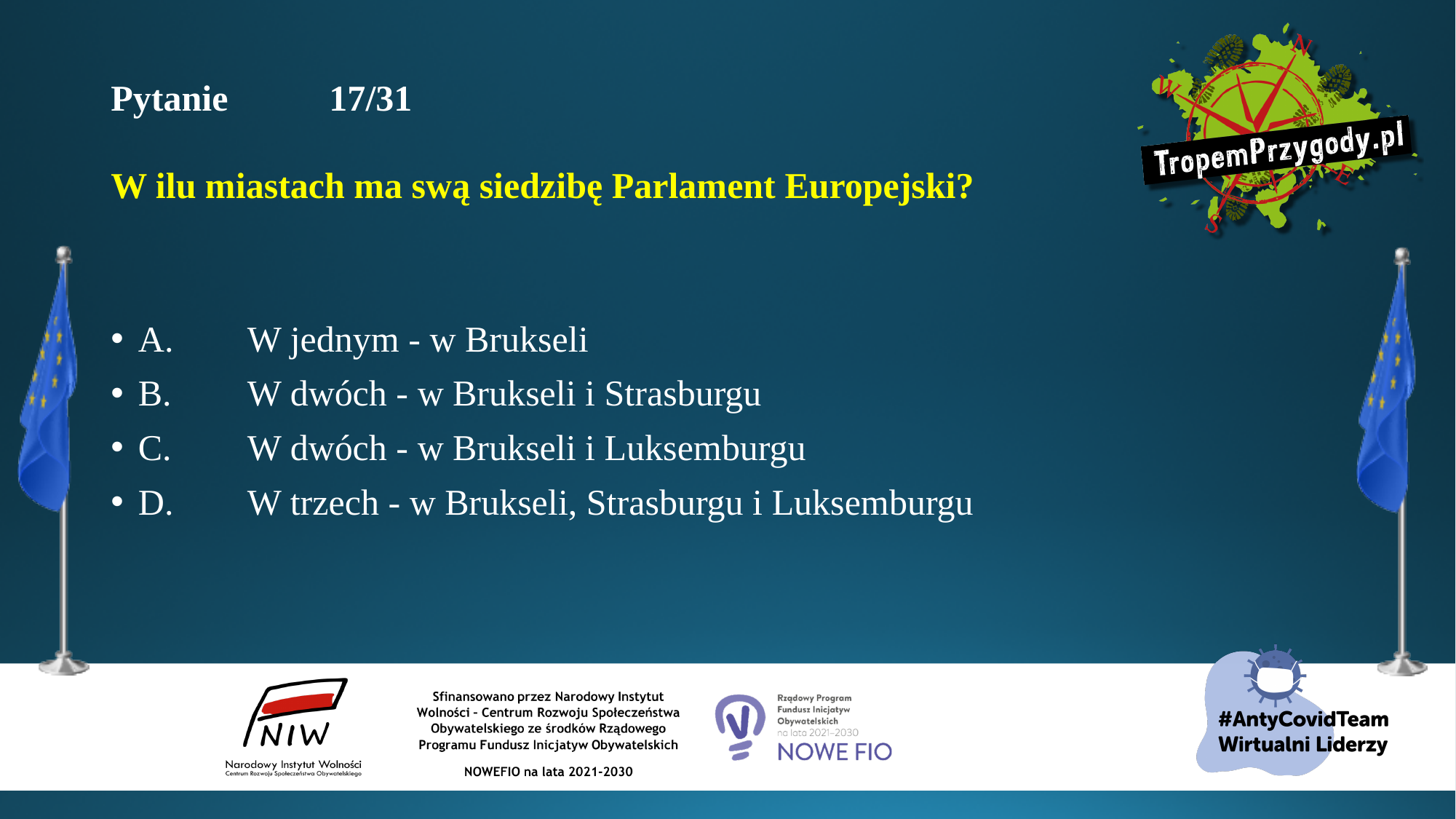

# Pytanie 	17/31 W ilu miastach ma swą siedzibę Parlament Europejski?
A.	W jednym - w Brukseli
B.	W dwóch - w Brukseli i Strasburgu
C.	W dwóch - w Brukseli i Luksemburgu
D.	W trzech - w Brukseli, Strasburgu i Luksemburgu